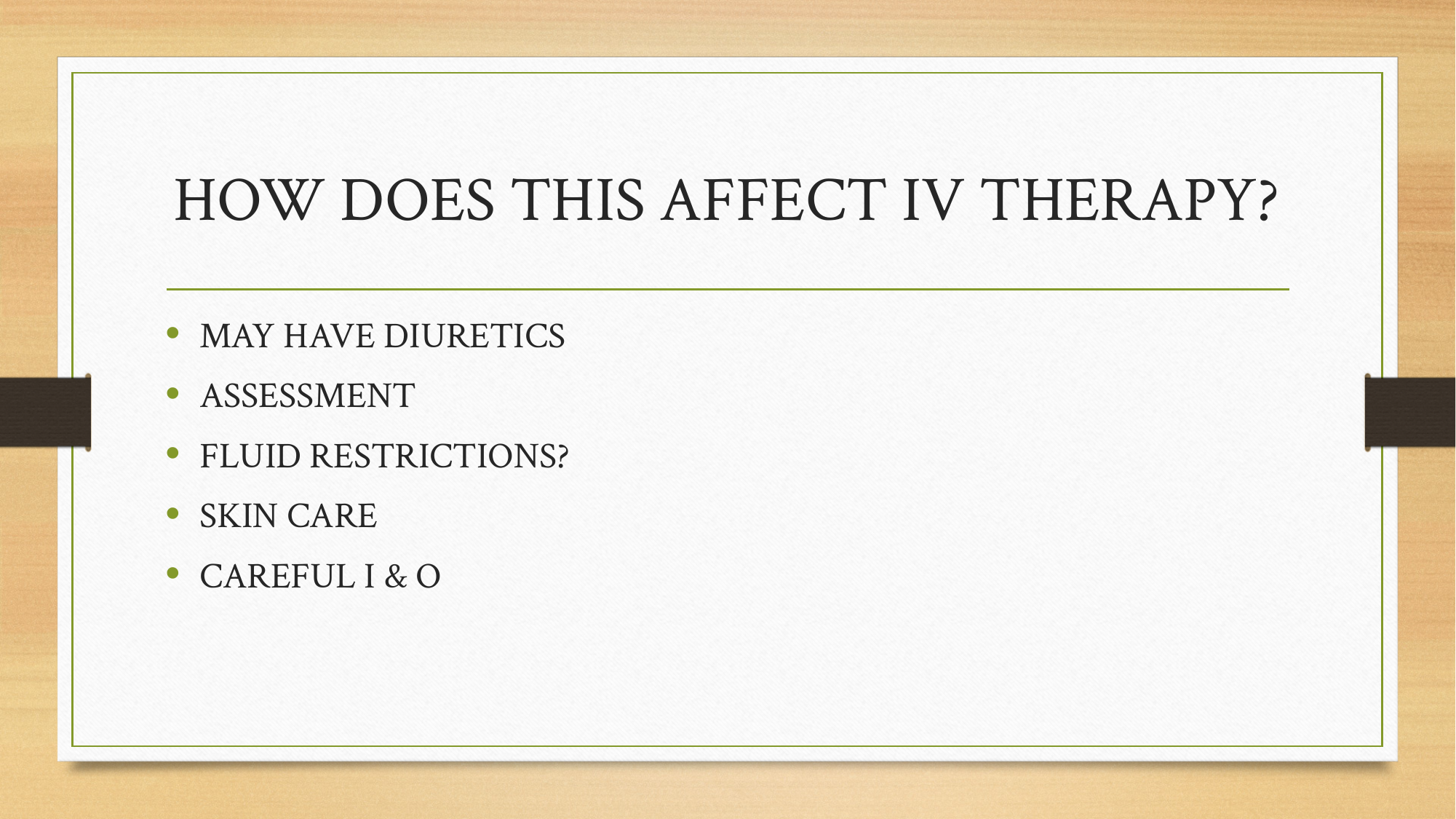

# HOW DOES THIS AFFECT IV THERAPY?
MAY HAVE DIURETICS
ASSESSMENT
FLUID RESTRICTIONS?
SKIN CARE
CAREFUL I & O